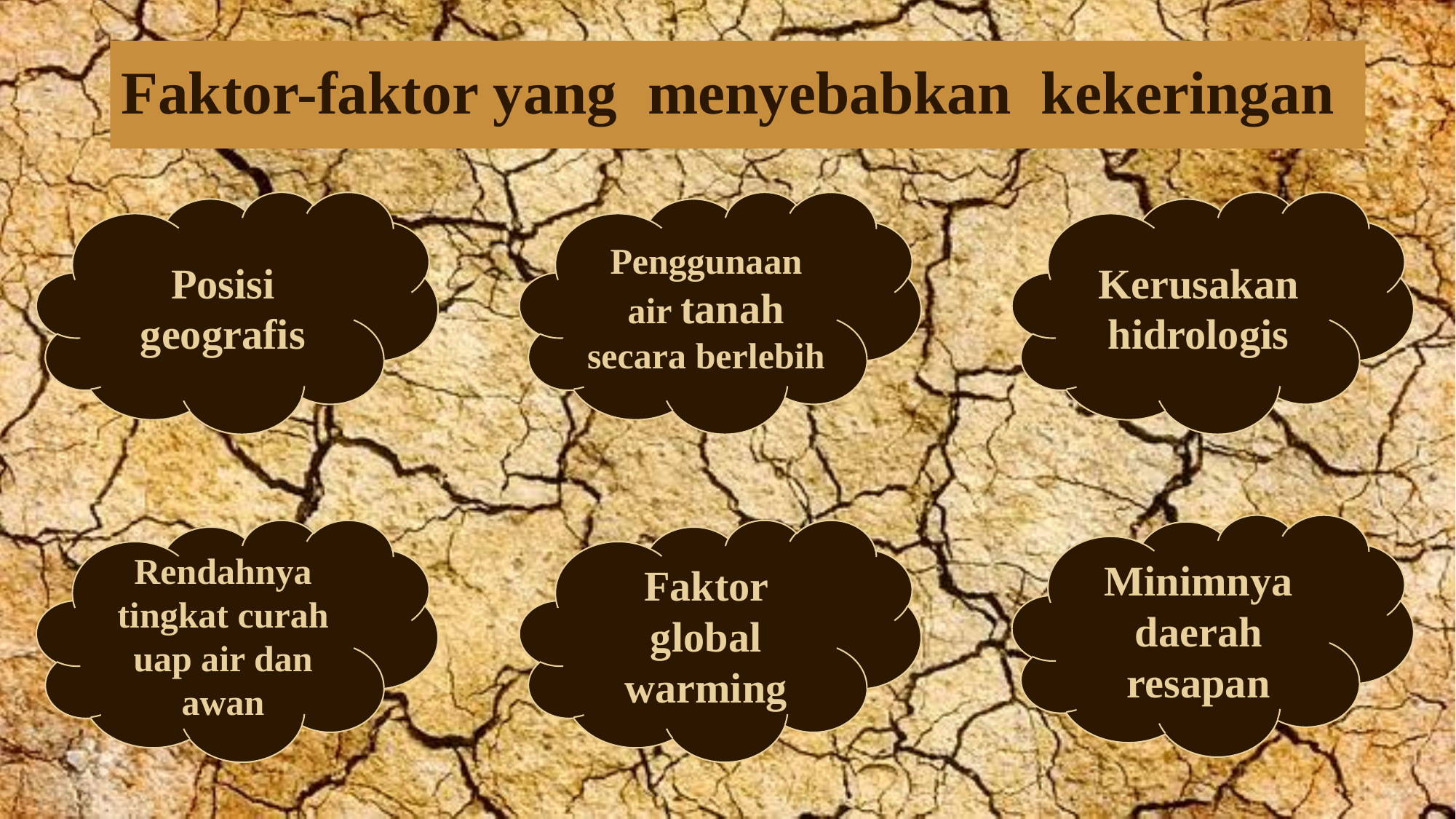

# Faktor-faktor yang  menyebabkan  kekeringan
Posisi geografis
Penggunaan air tanah secara berlebih
Kerusakan hidrologis
Minimnya daerah resapan
Rendahnya tingkat curah uap air dan awan
Faktor global warming